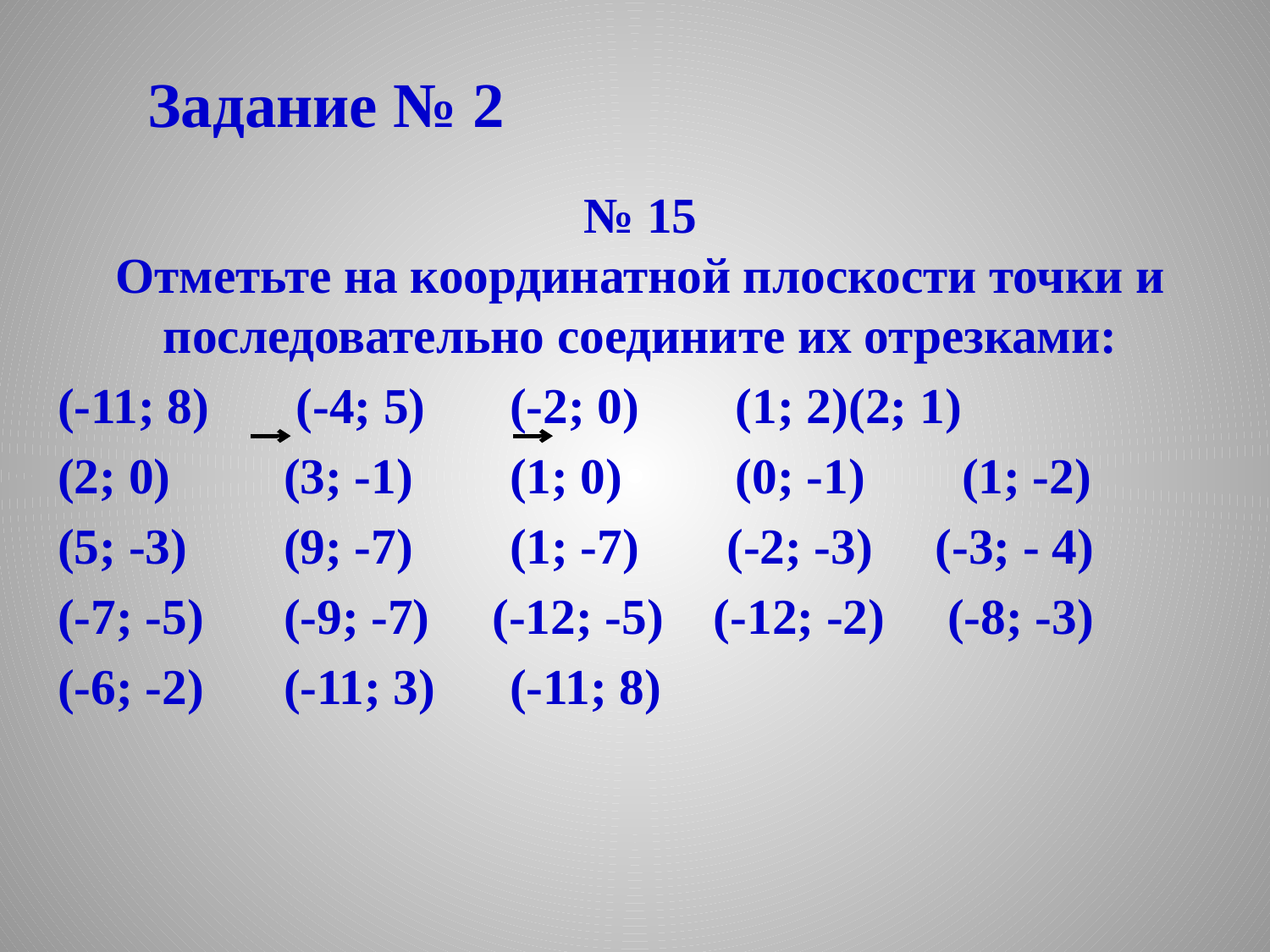

Задание № 2
№ 15
Отметьте на координатной плоскости точки и последовательно соедините их отрезками:
(-11; 8)	 (-4; 5)	(-2; 0)	(1; 2)		(2; 1)
(2; 0) 	(3; -1)	(1; 0)		(0; -1)	(1; -2)
(5; -3)	(9; -7)	(1; -7)       (-2; -3)     (-3; - 4)
(-7; -5)	(-9; -7)     (-12; -5)    (-12; -2)     (-8; -3)
(-6; -2)	(-11; 3)	(-11; 8)